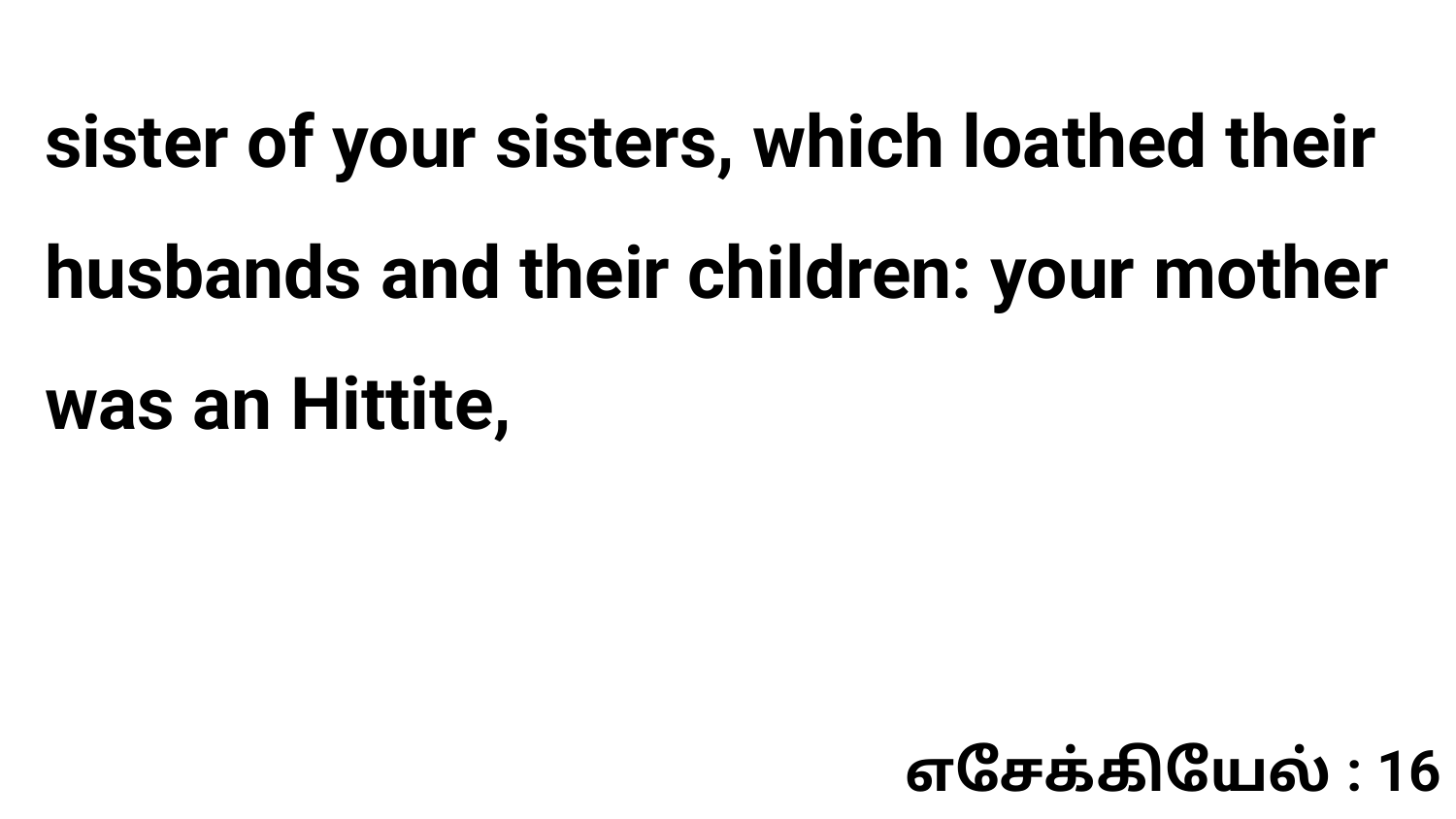

sister of your sisters, which loathed their husbands and their children: your mother was an Hittite,
எசேக்கியேல் : 16